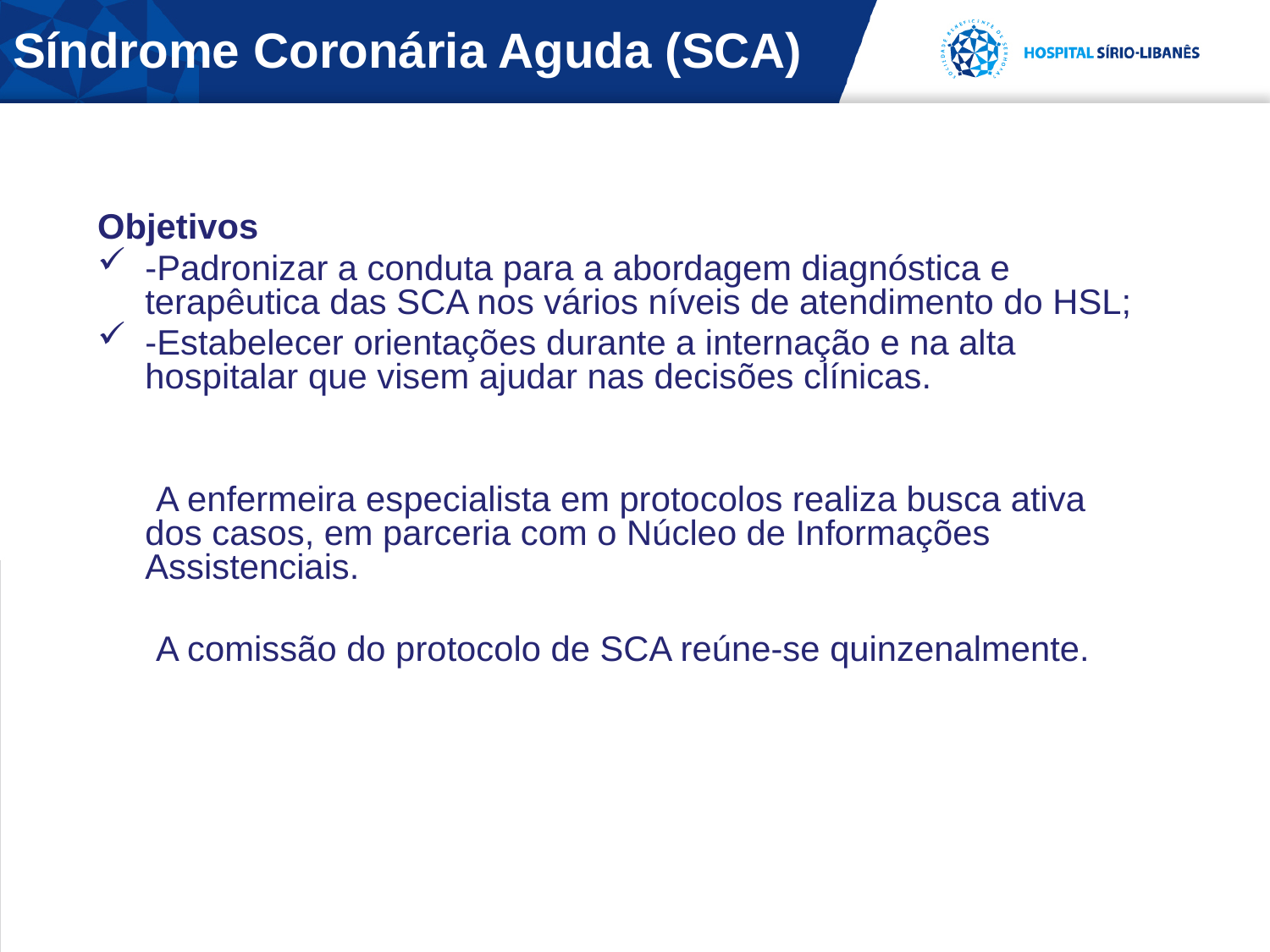

# Síndrome Coronária Aguda (SCA)
Objetivos
-Padronizar a conduta para a abordagem diagnóstica e terapêutica das SCA nos vários níveis de atendimento do HSL;
-Estabelecer orientações durante a internação e na alta hospitalar que visem ajudar nas decisões clínicas.

      A enfermeira especialista em protocolos realiza busca ativa dos casos, em parceria com o Núcleo de Informações Assistenciais.

      A comissão do protocolo de SCA reúne-se quinzenalmente.